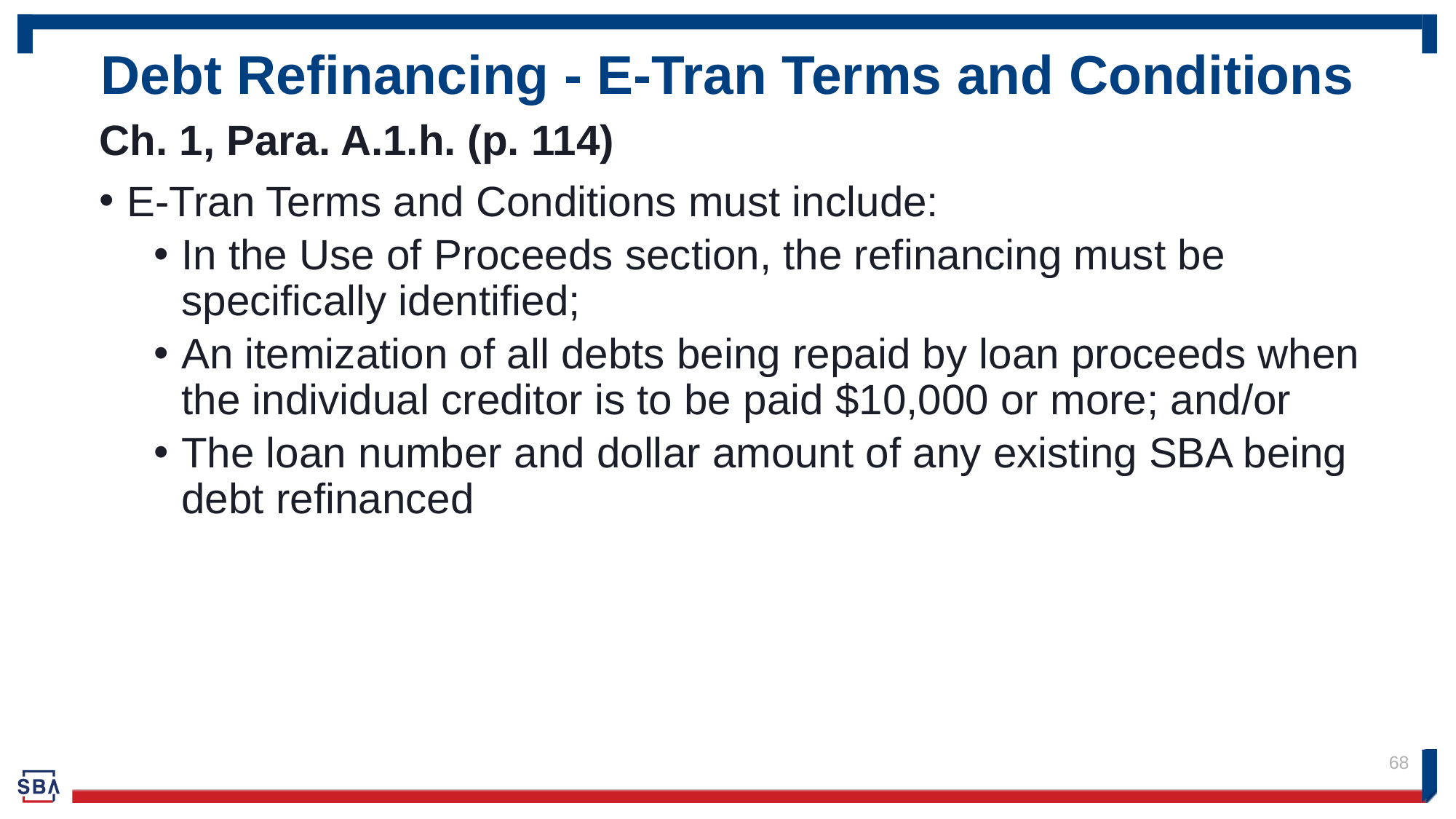

# Debt Refinancing - E-Tran Terms and Conditions
Ch. 1, Para. A.1.h. (p. 114)
E-Tran Terms and Conditions must include:
In the Use of Proceeds section, the refinancing must be specifically identified;
An itemization of all debts being repaid by loan proceeds when the individual creditor is to be paid $10,000 or more; and/or
The loan number and dollar amount of any existing SBA being debt refinanced

68